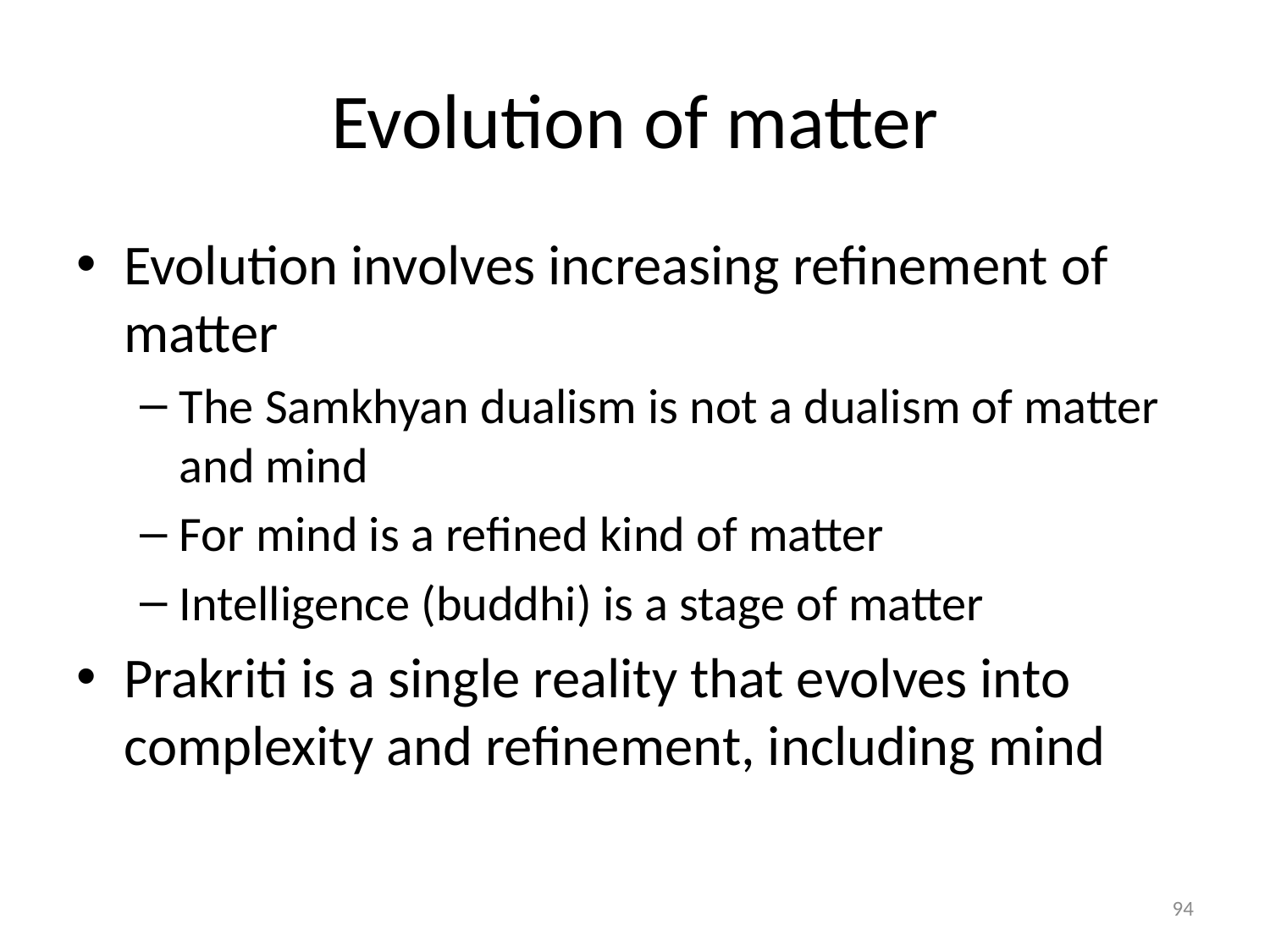

# Evolution of matter
Evolution involves increasing refinement of matter
The Samkhyan dualism is not a dualism of matter and mind
For mind is a refined kind of matter
Intelligence (buddhi) is a stage of matter
Prakriti is a single reality that evolves into complexity and refinement, including mind
94